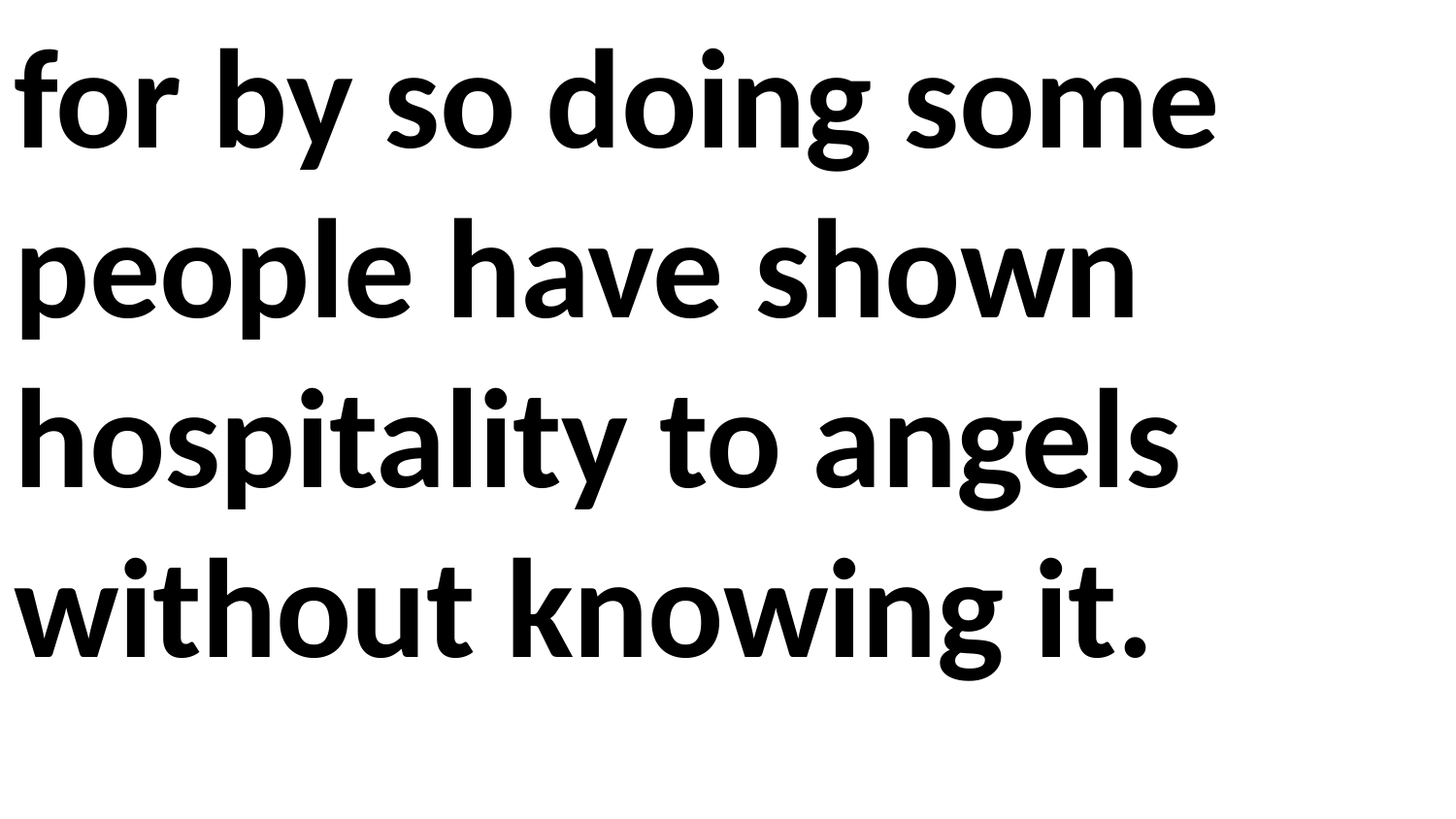

for by so doing some people have shown hospitality to angels without knowing it.